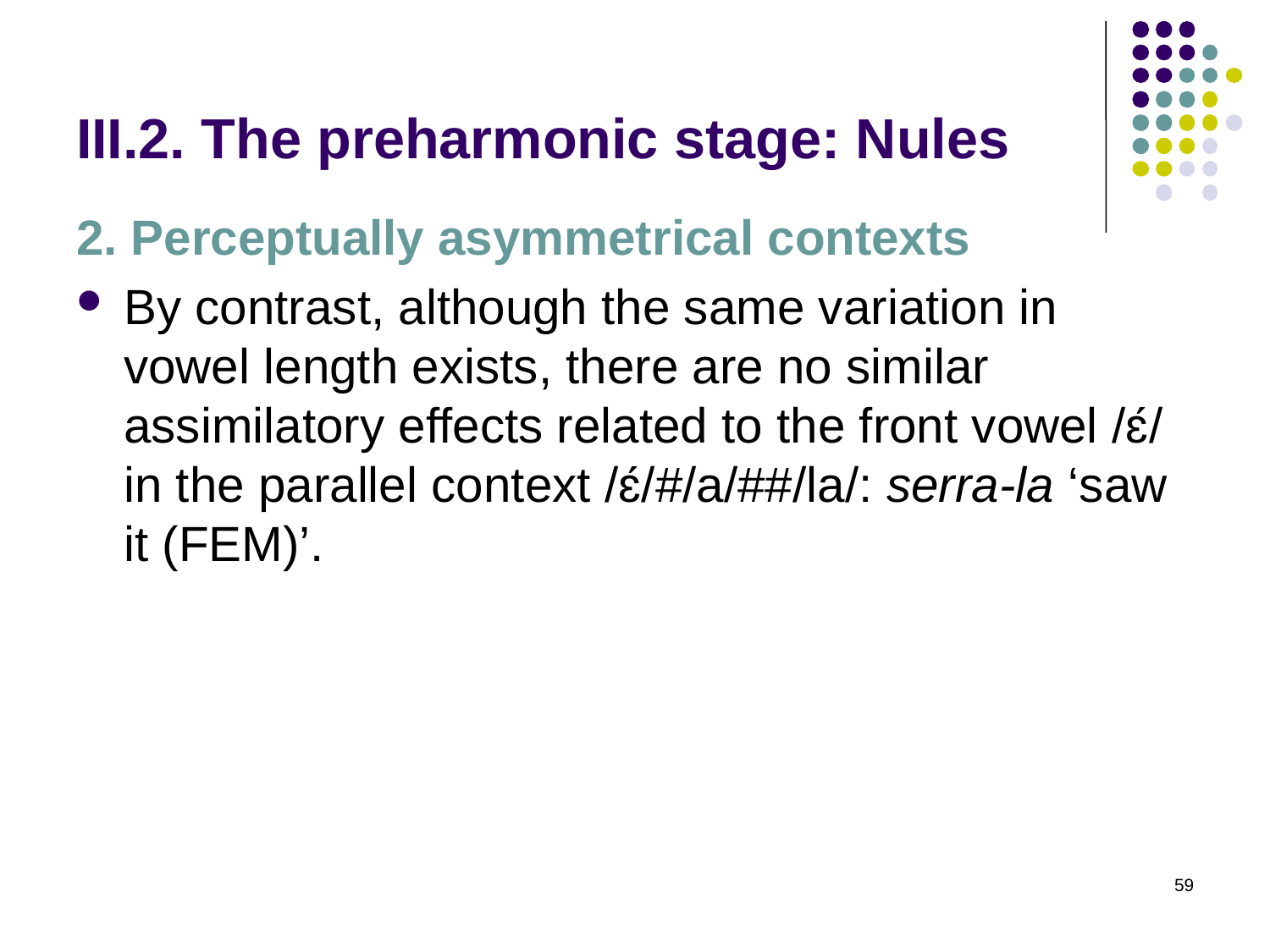

# III.2. The preharmonic stage: Nules
2. Perceptually asymmetrical contexts
By contrast, although the same variation in vowel length exists, there are no similar assimilatory effects related to the front vowel /ɛ́/ in the parallel context /ɛ́/#/a/##/la/: serra-la ‘saw it (fem)’.

59